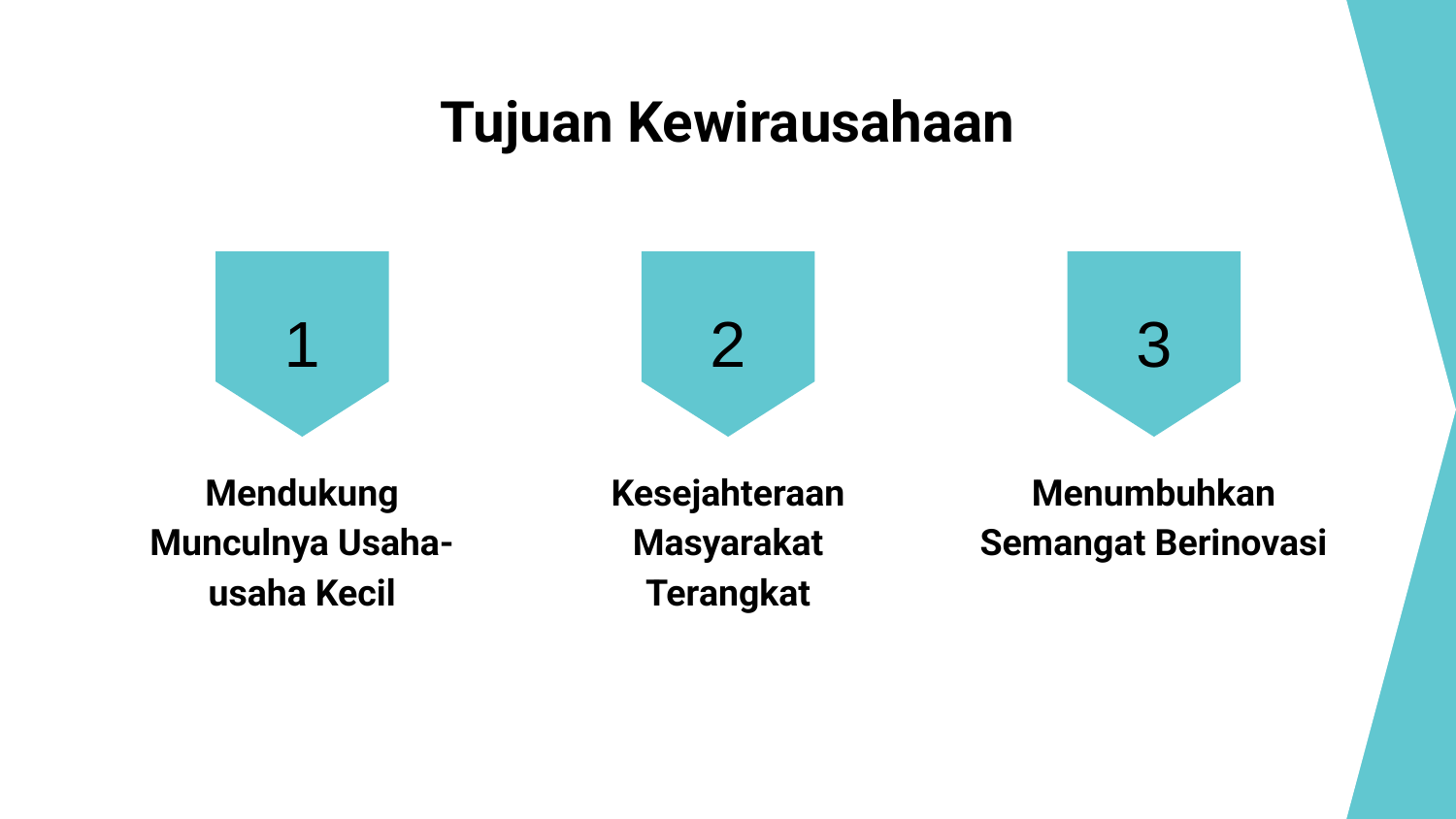

# Tujuan Kewirausahaan

3
1
2
Mendukung Munculnya Usaha-usaha Kecil
Kesejahteraan Masyarakat Terangkat
Menumbuhkan Semangat Berinovasi